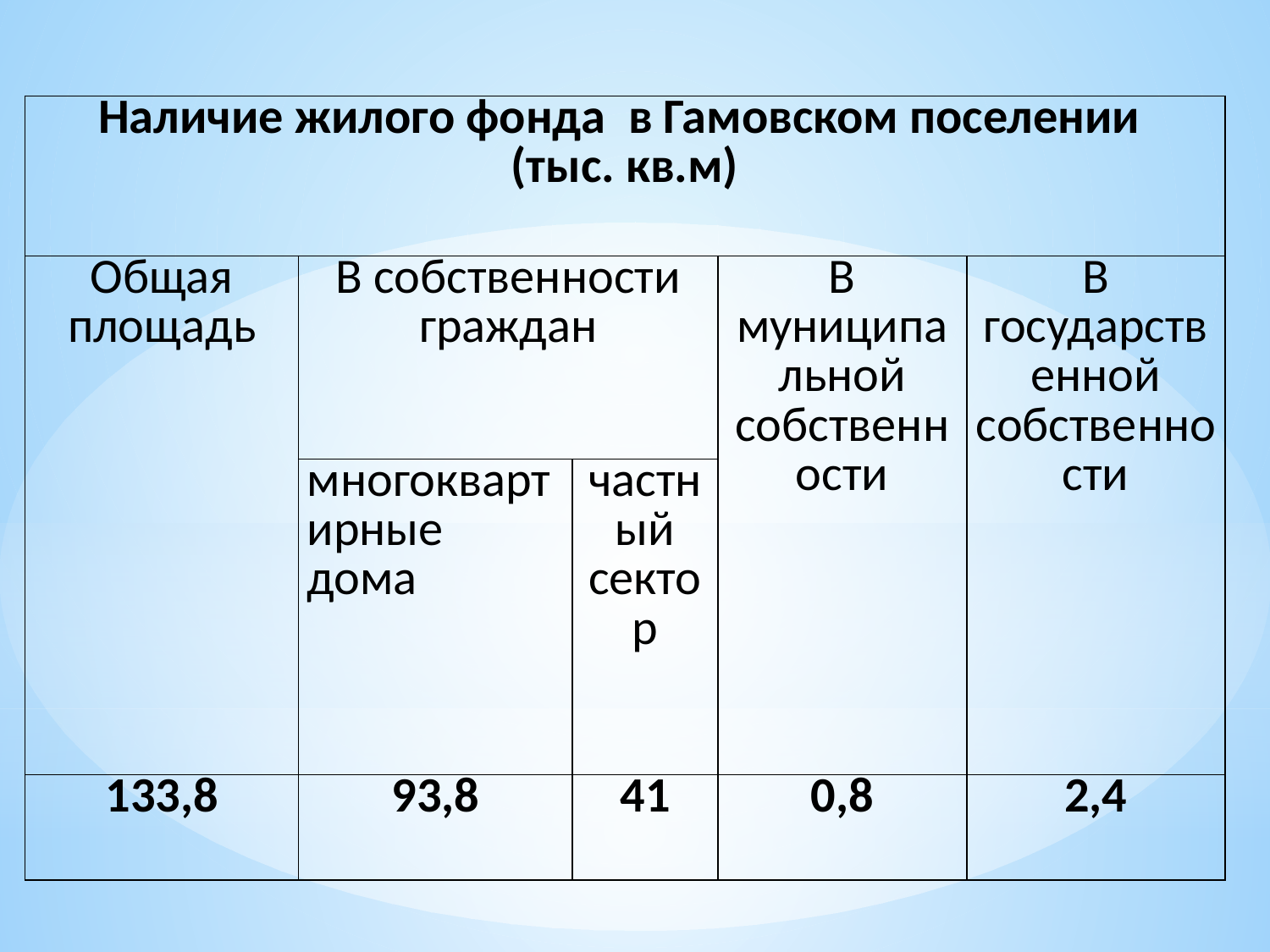

| Наличие жилого фонда в Гамовском поселении (тыс. кв.м) |  |  |  |  |
| --- | --- | --- | --- | --- |
| Общая площадь | В собственности граждан |  | В муниципальной собственности | В государственной собственности |
|  | многоквартирные дома | частный сектор |  |  |
| 133,8 | 93,8 | 41 | 0,8 | 2,4 |